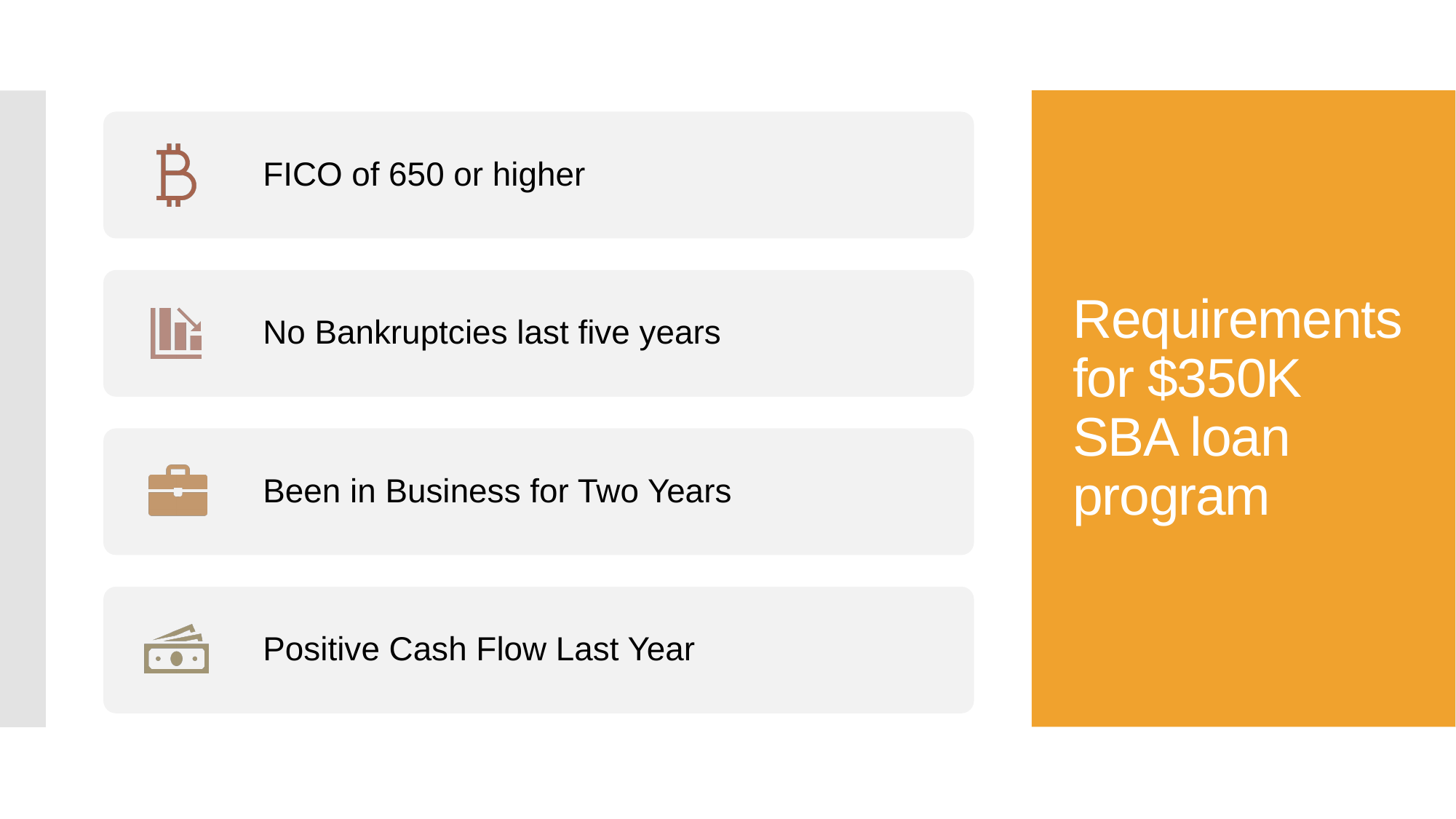

FICO of 650 or higher
No Bankruptcies last five years
Been in Business for Two Years
Positive Cash Flow Last Year
# Requirements for $350K SBA loan program